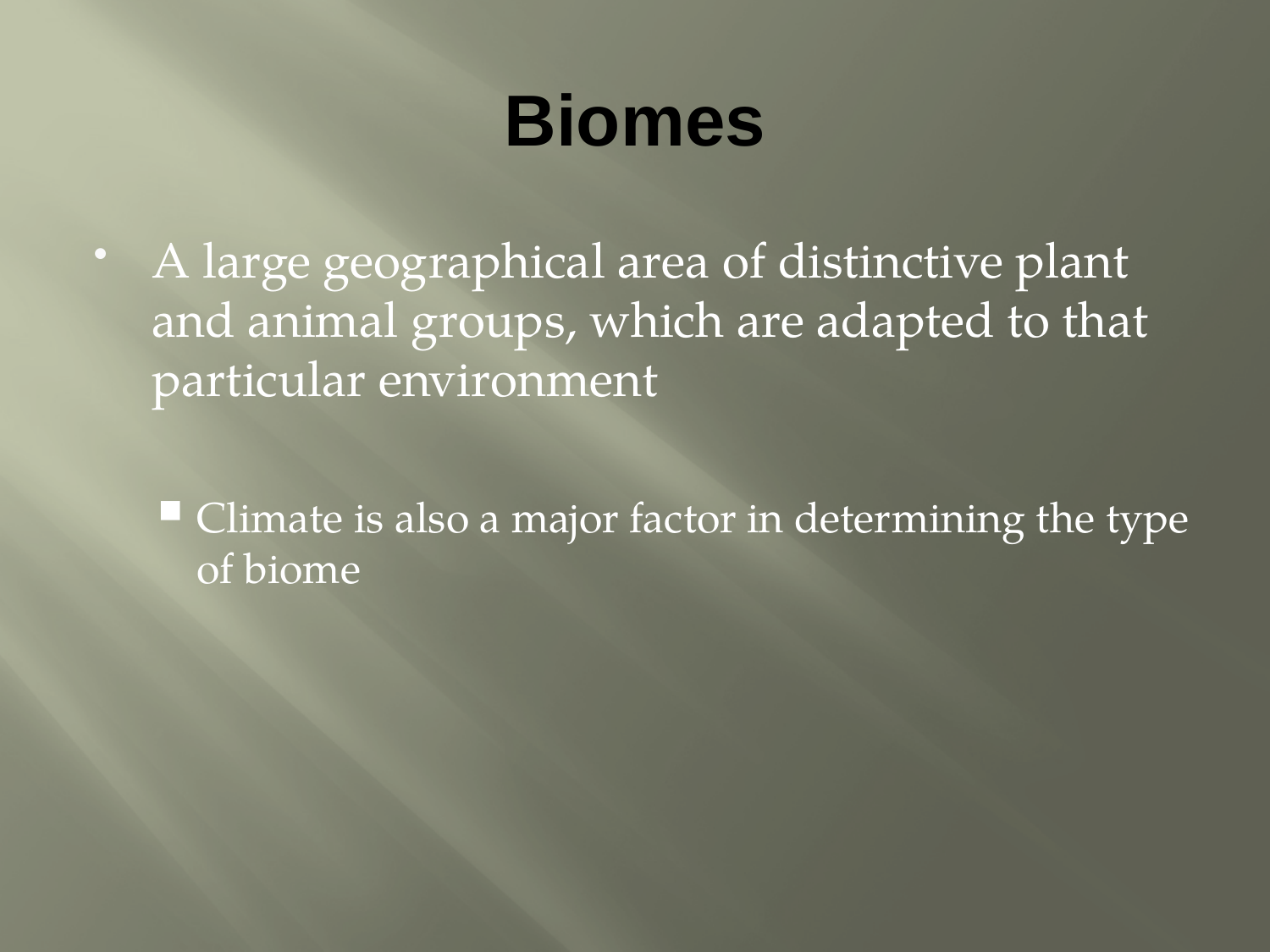

# Biomes
A large geographical area of distinctive plant and animal groups, which are adapted to that particular environment

Climate is also a major factor in determining the type of biome